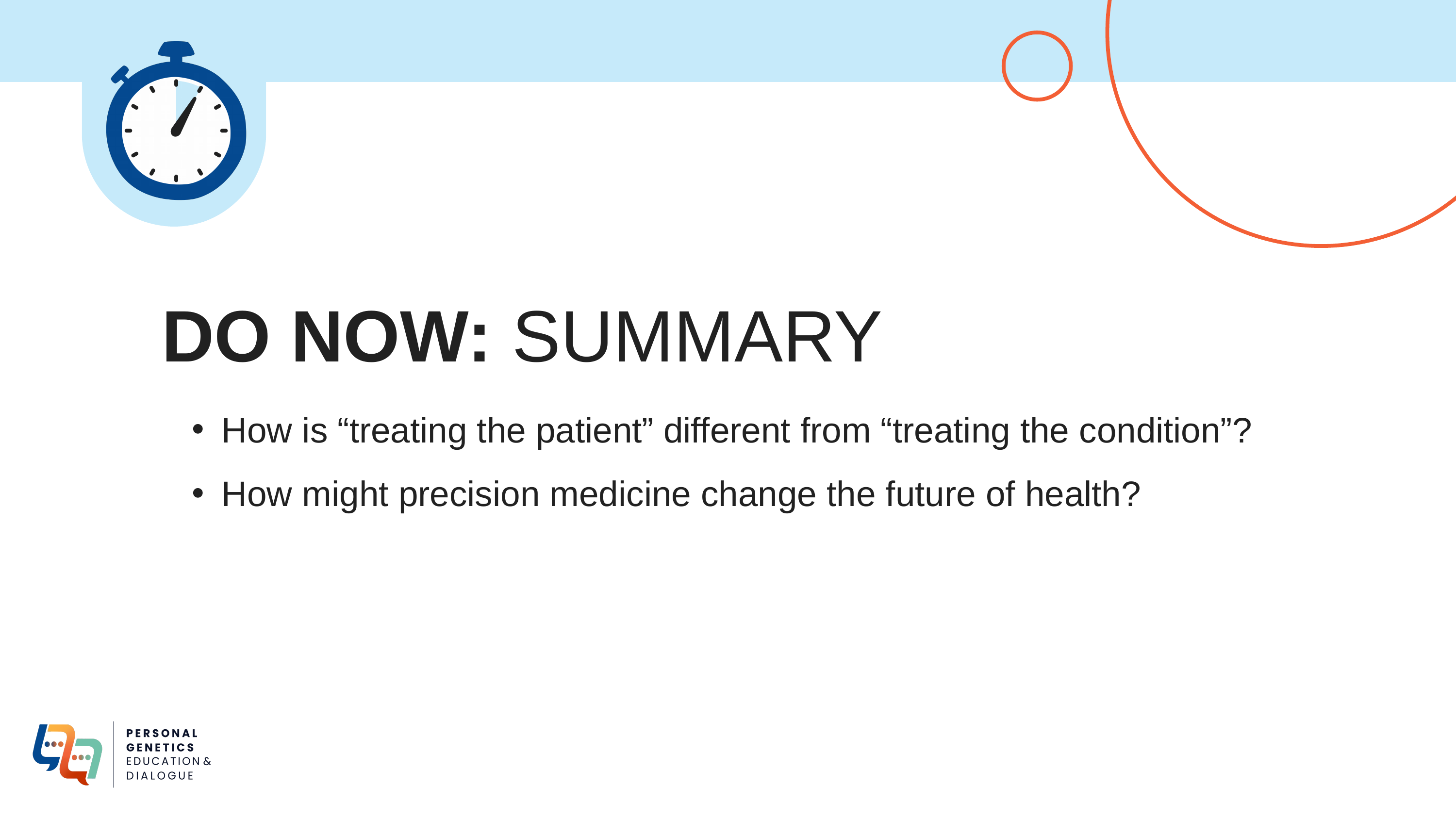

DO NOW: SUMMARY
How is “treating the patient” different from “treating the condition”?

How might precision medicine change the future of health?